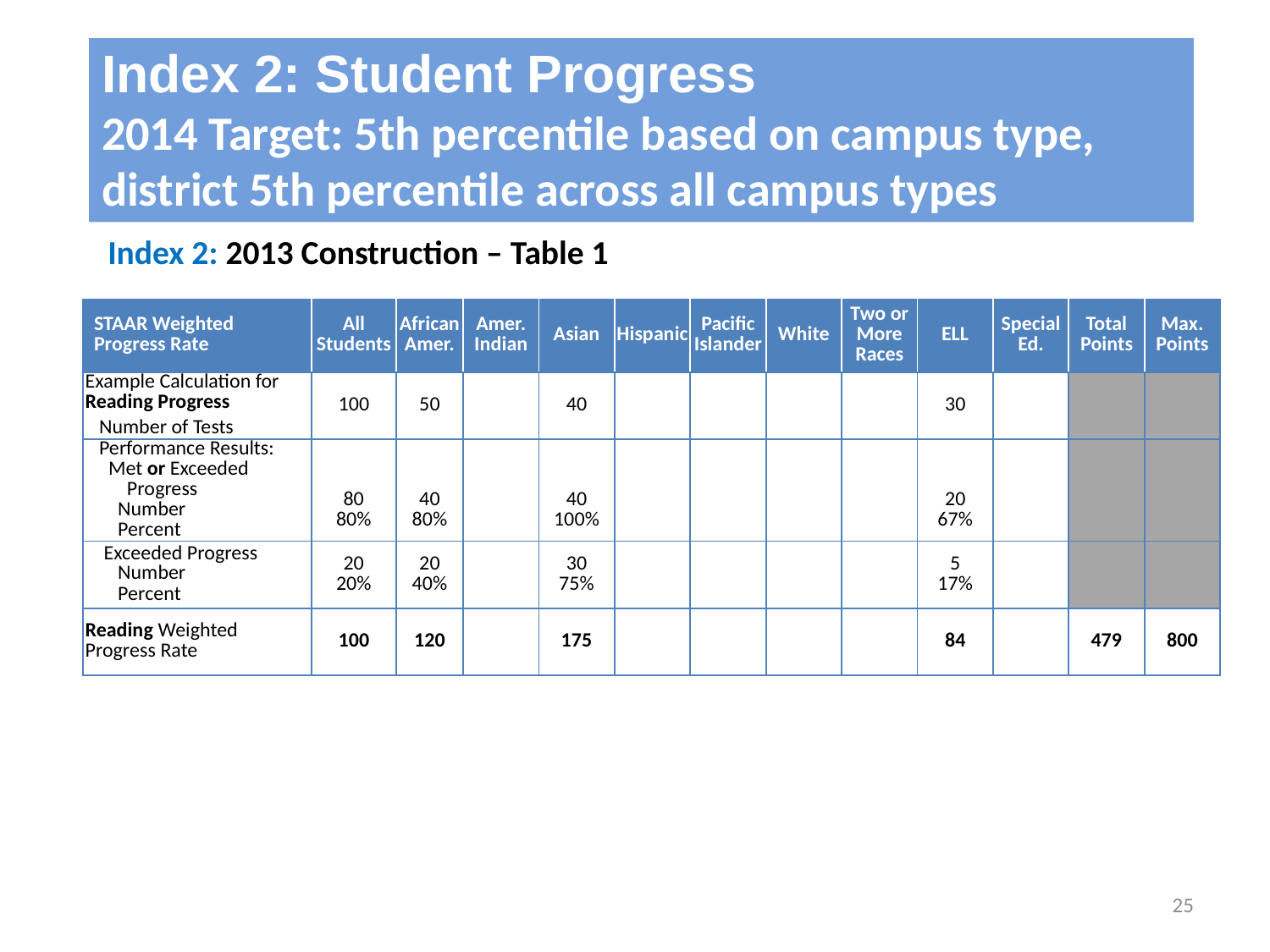

# Index 2: Student Progress 2014 Target: 5th percentile based on campus type, district 5th percentile across all campus types
Index 2: 2013 Construction – Table 1

| STAAR Weighted Progress Rate | All Students | African Amer. | Amer. Indian | Asian | Hispanic | Pacific Islander | White | Two or More Races | ELL | Special Ed. | Total Points | Max. Points |
| --- | --- | --- | --- | --- | --- | --- | --- | --- | --- | --- | --- | --- |
| Example Calculation for Reading Progress Number of Tests | 100 | 50 |  | 40 |  |  |  |  | 30 |  |  |  |
| Performance Results: Met or Exceeded Progress Number Percent | 80 80% | 40 80% |  | 40 100% |  |  |  |  | 20 67% |  |  |  |
| Exceeded Progress Number Percent | 20 20% | 20 40% |  | 30 75% |  |  |  |  | 5 17% |  |  |  |
| Reading Weighted Progress Rate | 100 | 120 |  | 175 |  |  |  |  | 84 |  | 479 | 800 |
25